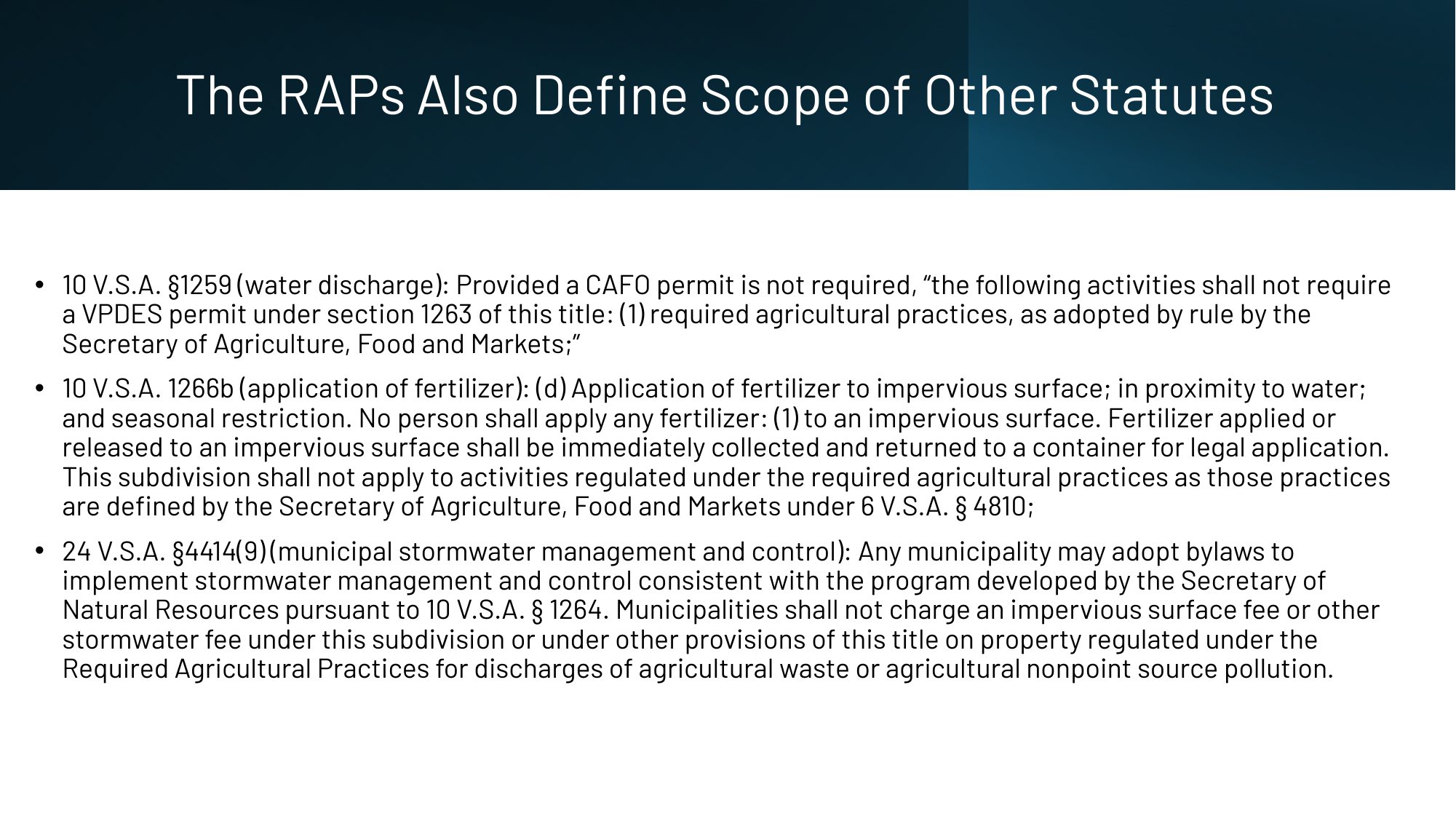

# The RAPs Also Define Scope of Other Statutes
10 V.S.A. §1259 (water discharge): Provided a CAFO permit is not required, “the following activities shall not require a VPDES permit under section 1263 of this title: (1) required agricultural practices, as adopted by rule by the Secretary of Agriculture, Food and Markets;”
10 V.S.A. 1266b (application of fertilizer): (d) Application of fertilizer to impervious surface; in proximity to water; and seasonal restriction. No person shall apply any fertilizer: (1) to an impervious surface. Fertilizer applied or released to an impervious surface shall be immediately collected and returned to a container for legal application. This subdivision shall not apply to activities regulated under the required agricultural practices as those practices are defined by the Secretary of Agriculture, Food and Markets under 6 V.S.A. § 4810;
24 V.S.A. §4414(9) (municipal stormwater management and control): Any municipality may adopt bylaws to implement stormwater management and control consistent with the program developed by the Secretary of Natural Resources pursuant to 10 V.S.A. § 1264. Municipalities shall not charge an impervious surface fee or other stormwater fee under this subdivision or under other provisions of this title on property regulated under the Required Agricultural Practices for discharges of agricultural waste or agricultural nonpoint source pollution.